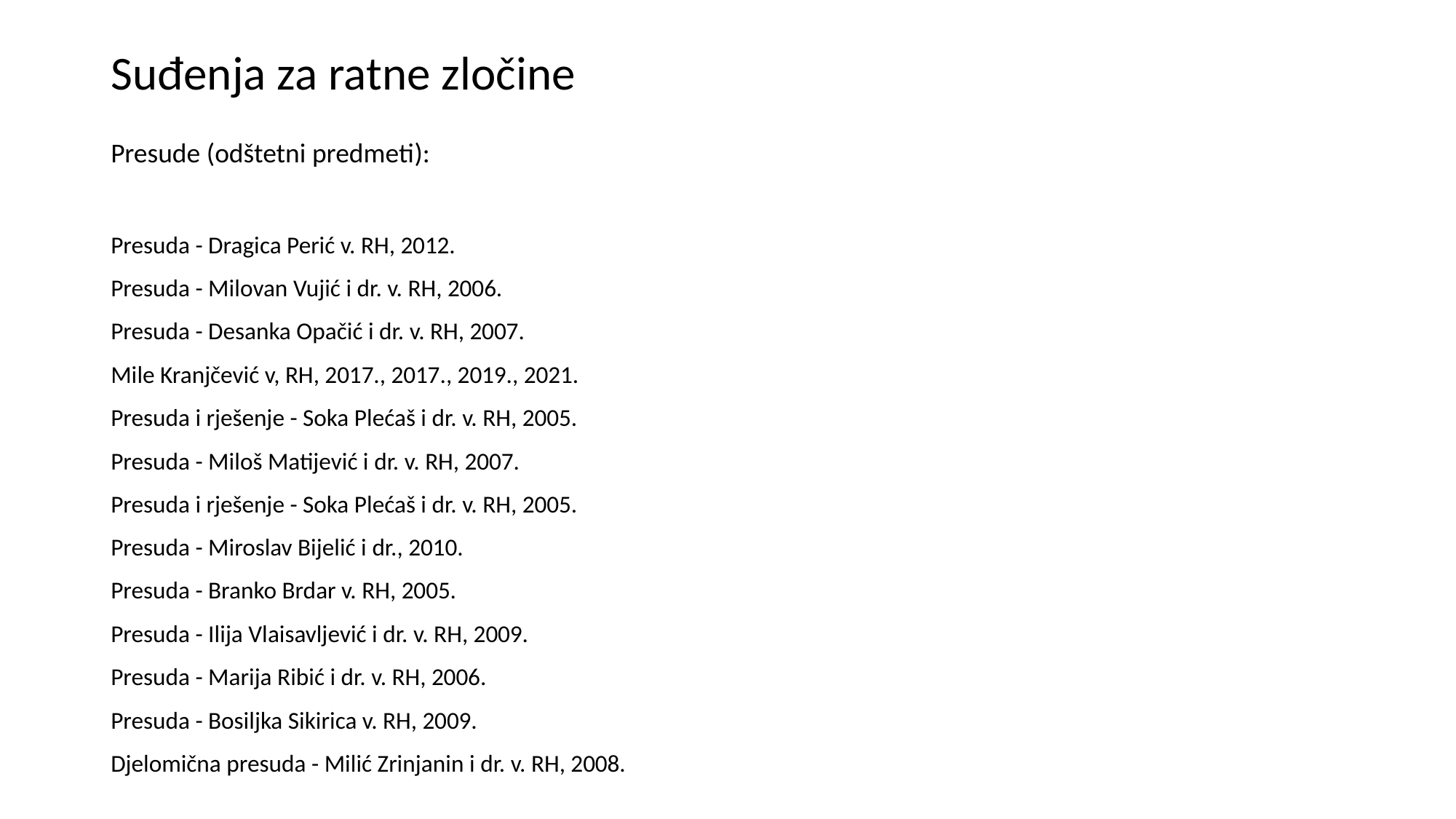

# Suđenja za ratne zločine
Presude (odštetni predmeti):

Presuda - Dragica Perić v. RH, 2012.
Presuda - Milovan Vujić i dr. v. RH, 2006.
Presuda - Desanka Opačić i dr. v. RH, 2007.
Mile Kranjčević v, RH, 2017., 2017., 2019., 2021.
Presuda i rješenje - Soka Plećaš i dr. v. RH, 2005.
Presuda - Miloš Matijević i dr. v. RH, 2007.
Presuda i rješenje - Soka Plećaš i dr. v. RH, 2005.
Presuda - Miroslav Bijelić i dr., 2010.
Presuda - Branko Brdar v. RH, 2005.
Presuda - Ilija Vlaisavljević i dr. v. RH, 2009.
Presuda - Marija Ribić i dr. v. RH, 2006.
Presuda - Bosiljka Sikirica v. RH, 2009.
Djelomična presuda - Milić Zrinjanin i dr. v. RH, 2008.